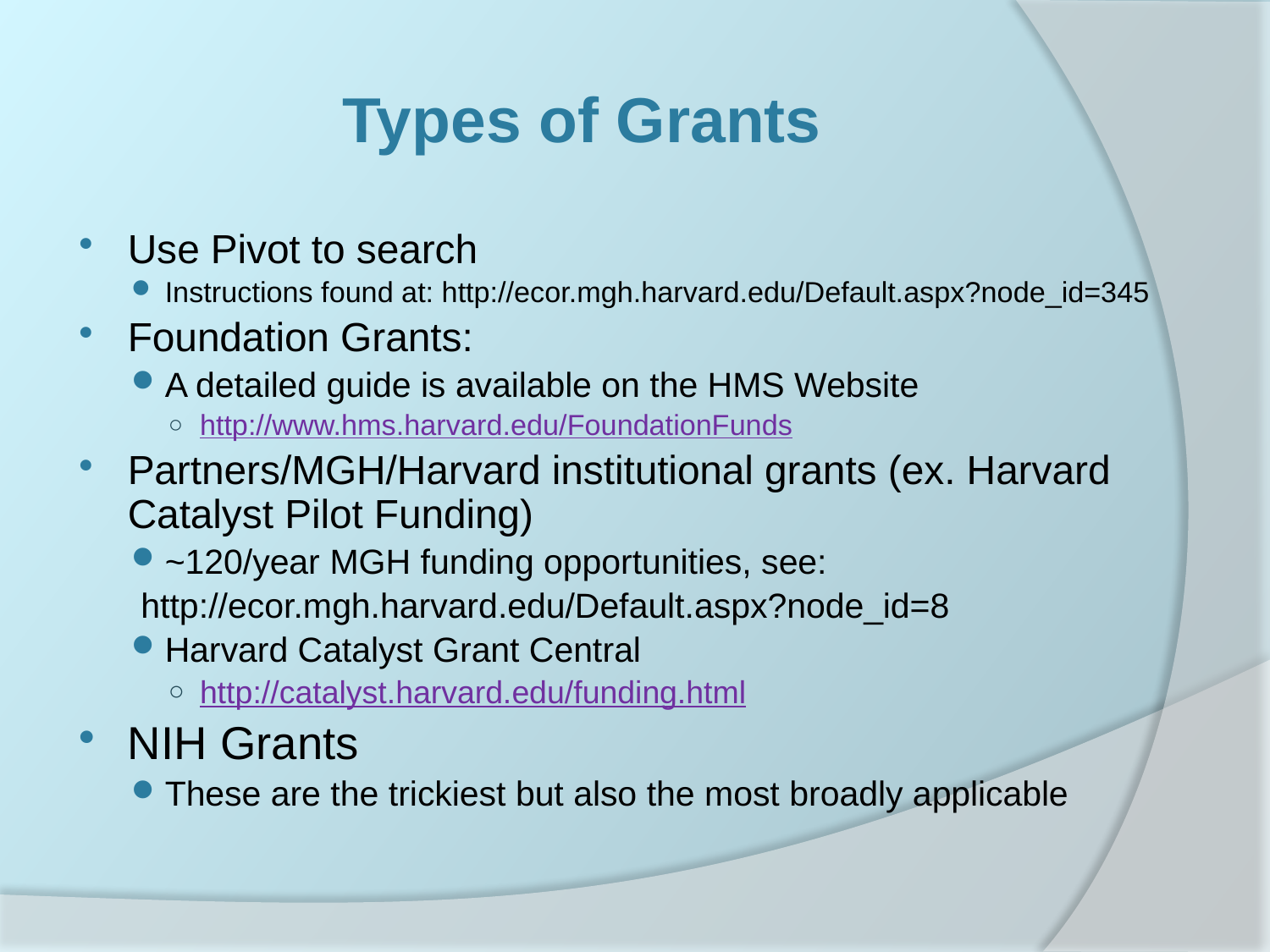

# Types of Grants
Use Pivot to search
Instructions found at: http://ecor.mgh.harvard.edu/Default.aspx?node_id=345
Foundation Grants:
A detailed guide is available on the HMS Website
http://www.hms.harvard.edu/FoundationFunds
Partners/MGH/Harvard institutional grants (ex. Harvard Catalyst Pilot Funding)
~120/year MGH funding opportunities, see:
 http://ecor.mgh.harvard.edu/Default.aspx?node_id=8
Harvard Catalyst Grant Central
http://catalyst.harvard.edu/funding.html
NIH Grants
These are the trickiest but also the most broadly applicable